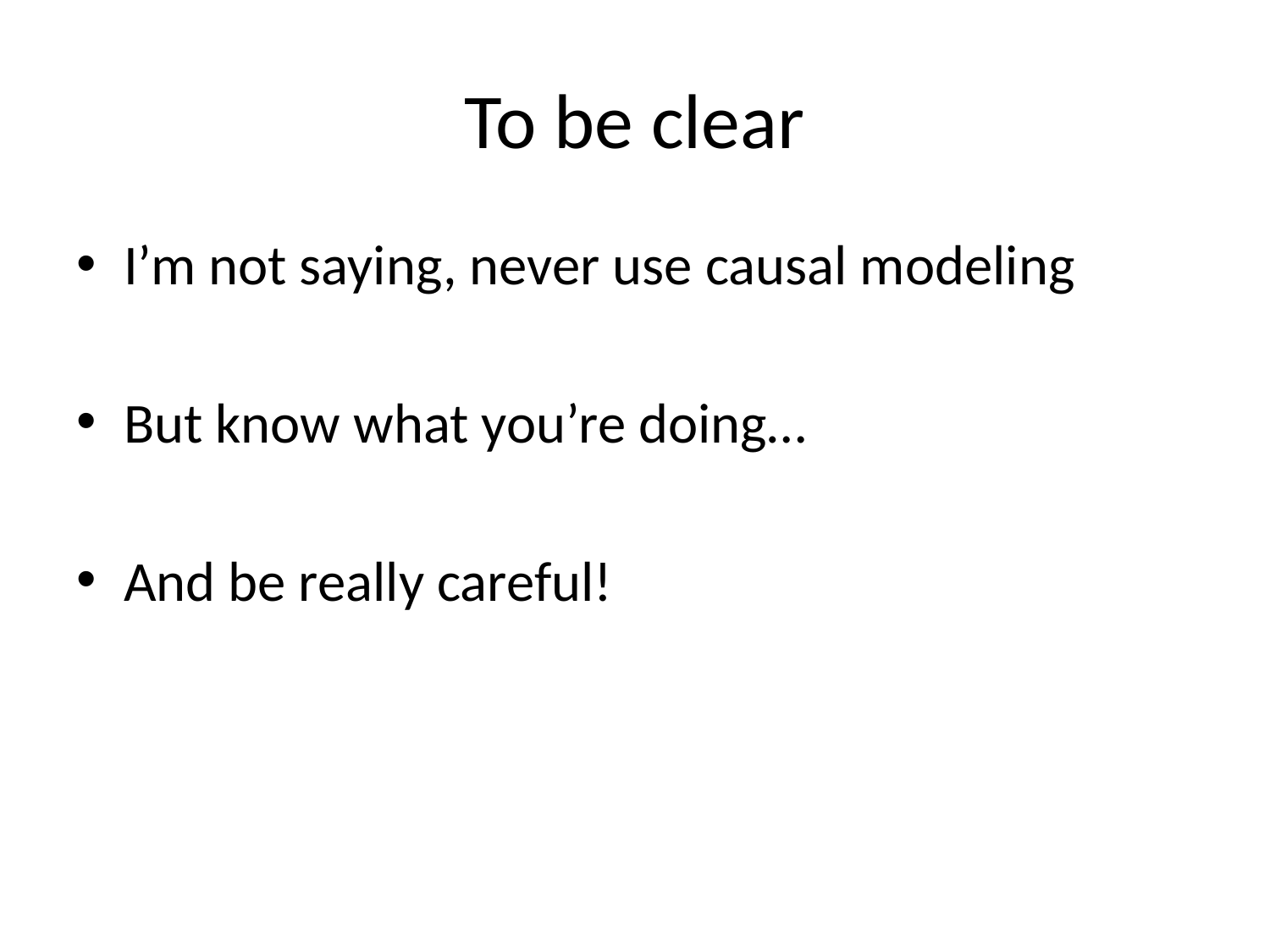

# To be clear
I’m not saying, never use causal modeling

But know what you’re doing…

And be really careful!